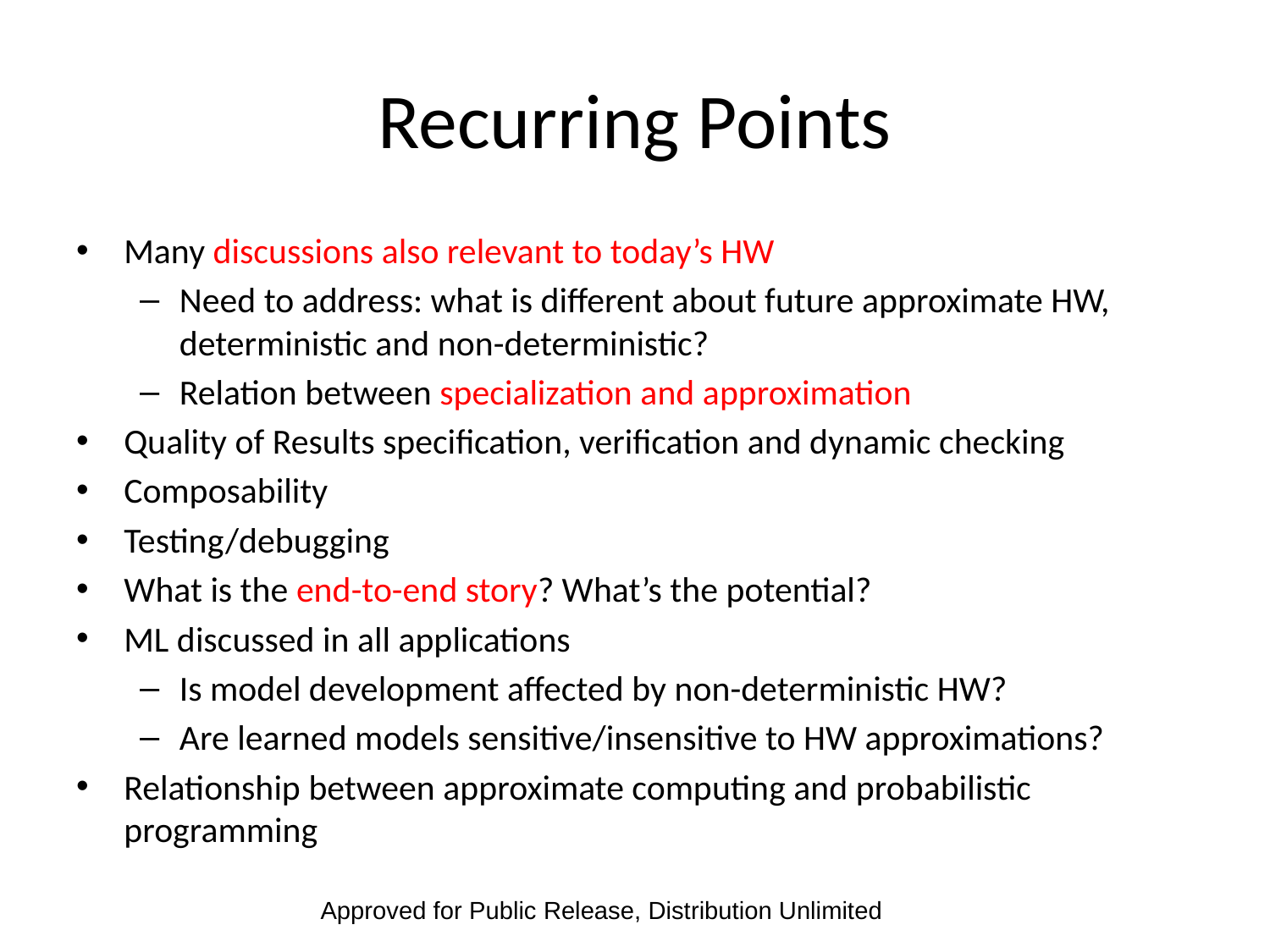

# Recurring Points
Many discussions also relevant to today’s HW
Need to address: what is different about future approximate HW, deterministic and non-deterministic?
Relation between specialization and approximation
Quality of Results specification, verification and dynamic checking
Composability
Testing/debugging
What is the end-to-end story? What’s the potential?
ML discussed in all applications
Is model development affected by non-deterministic HW?
Are learned models sensitive/insensitive to HW approximations?
Relationship between approximate computing and probabilistic programming
Approved for Public Release, Distribution Unlimited